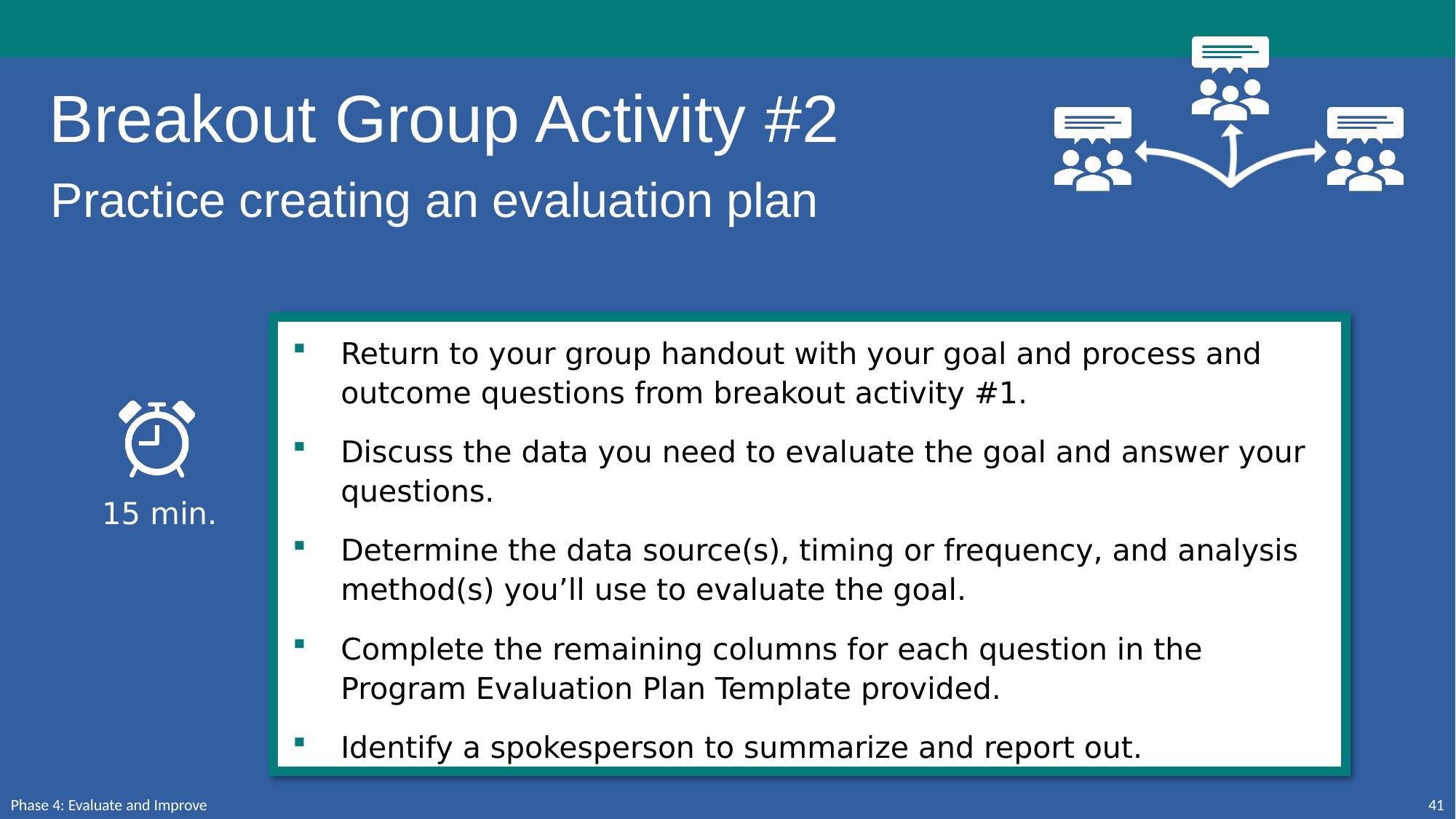

# Breakout Group Activity #2
Practice creating an evaluation plan

Return to your group handout with your goal and process and outcome questions from breakout activity #1.
Discuss the data you need to evaluate the goal and answer your questions.
Determine the data source(s), timing or frequency, and analysis method(s) you’ll use to evaluate the goal.
Complete the remaining columns for each question in the Program Evaluation Plan Template provided.
Identify a spokesperson to summarize and report out.
15 min.
Phase 4: Evaluate and Improve
41